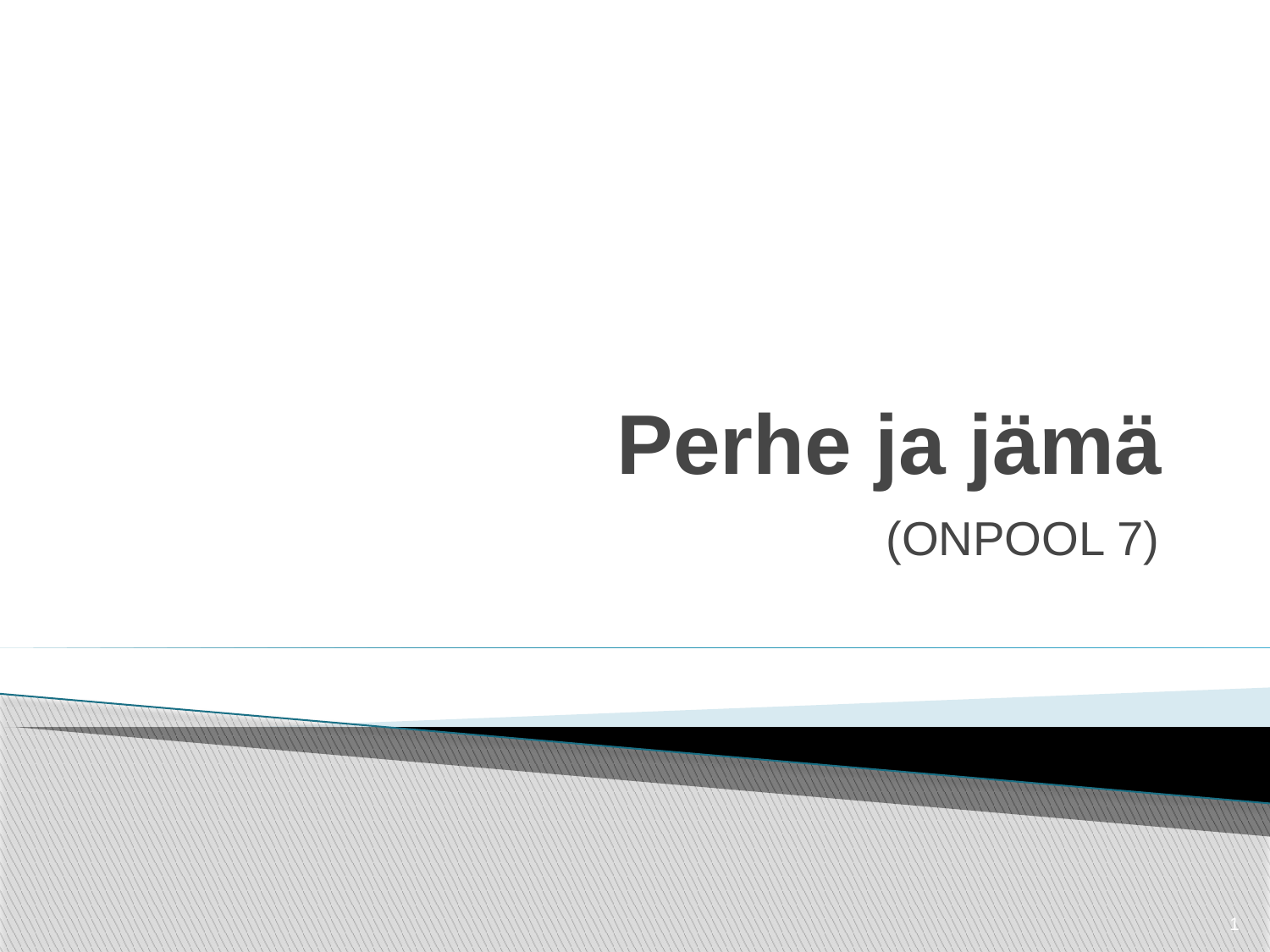

# Perhe ja jämä
(ONPOOL 7)
1